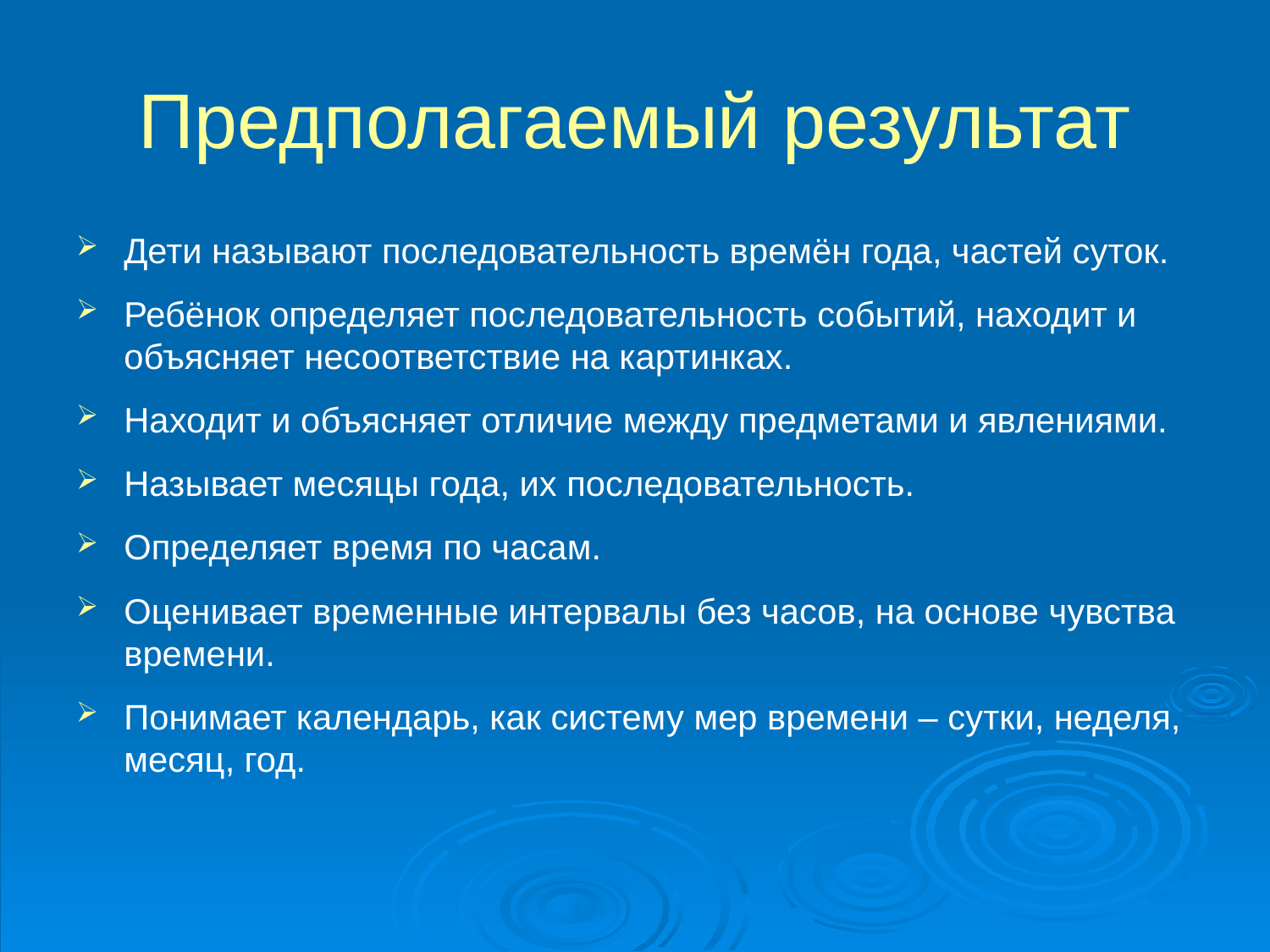

# Предполагаемый результат
Дети называют последовательность времён года, частей суток.
Ребёнок определяет последовательность событий, находит и объясняет несоответствие на картинках.
Находит и объясняет отличие между предметами и явлениями.
Называет месяцы года, их последовательность.
Определяет время по часам.
Оценивает временные интервалы без часов, на основе чувства времени.
Понимает календарь, как систему мер времени – сутки, неделя, месяц, год.